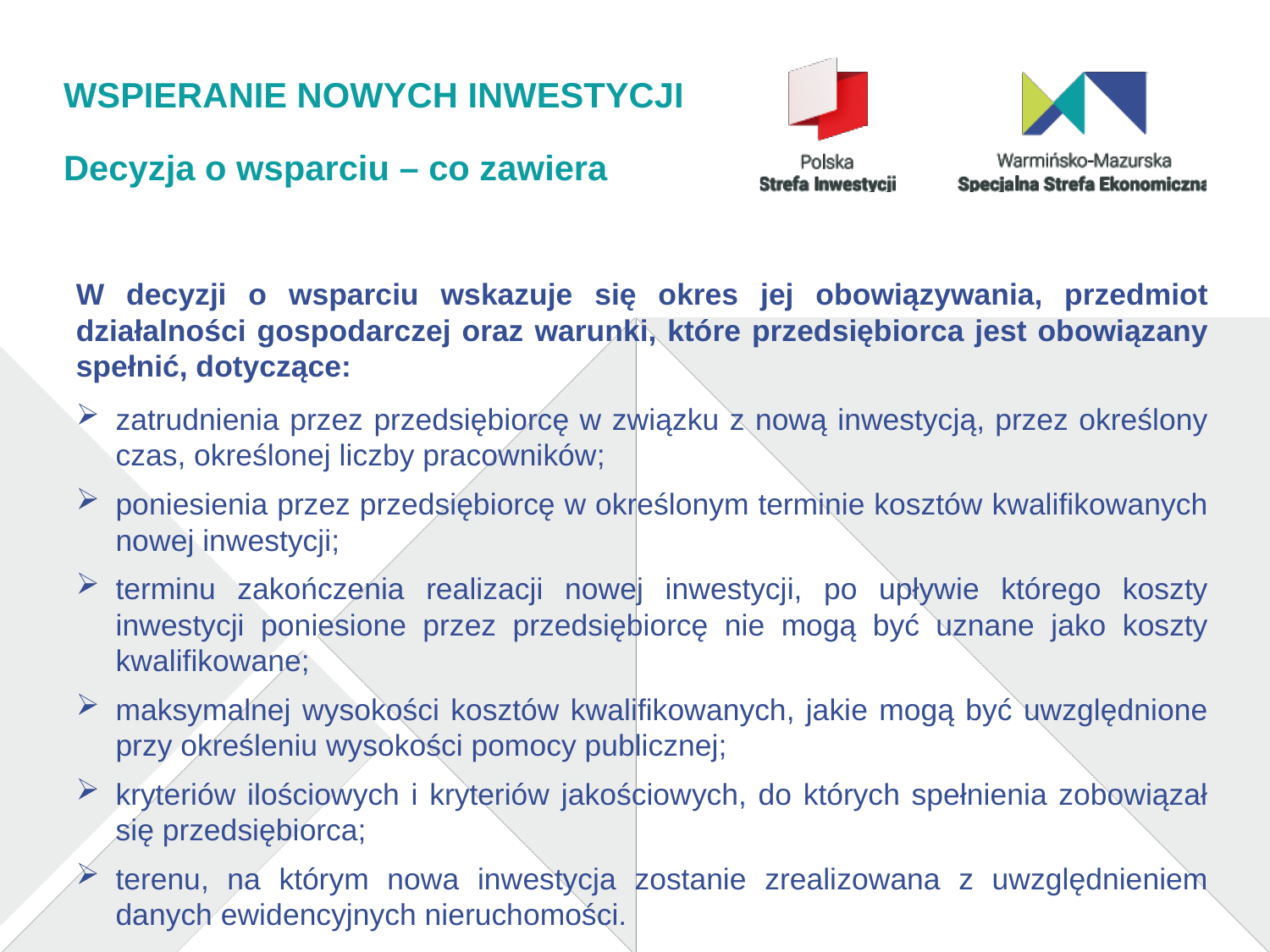

# WSPIERANIE NOWYCH INWESTYCJI
Decyzja o wsparciu – co zawiera
W decyzji o wsparciu wskazuje się okres jej obowiązywania, przedmiot działalności gospodarczej oraz warunki, które przedsiębiorca jest obowiązany spełnić, dotyczące:

zatrudnienia przez przedsiębiorcę w związku z nową inwestycją, przez określony czas, określonej liczby pracowników;

poniesienia przez przedsiębiorcę w określonym terminie kosztów kwalifikowanych nowej inwestycji;

terminu zakończenia realizacji nowej inwestycji, po upływie którego koszty inwestycji poniesione przez przedsiębiorcę nie mogą być uznane jako koszty kwalifikowane;

maksymalnej wysokości kosztów kwalifikowanych, jakie mogą być uwzględnione przy określeniu wysokości pomocy publicznej;

kryteriów ilościowych i kryteriów jakościowych, do których spełnienia zobowiązał się przedsiębiorca;

terenu, na którym nowa inwestycja zostanie zrealizowana z uwzględnieniem danych ewidencyjnych nieruchomości.